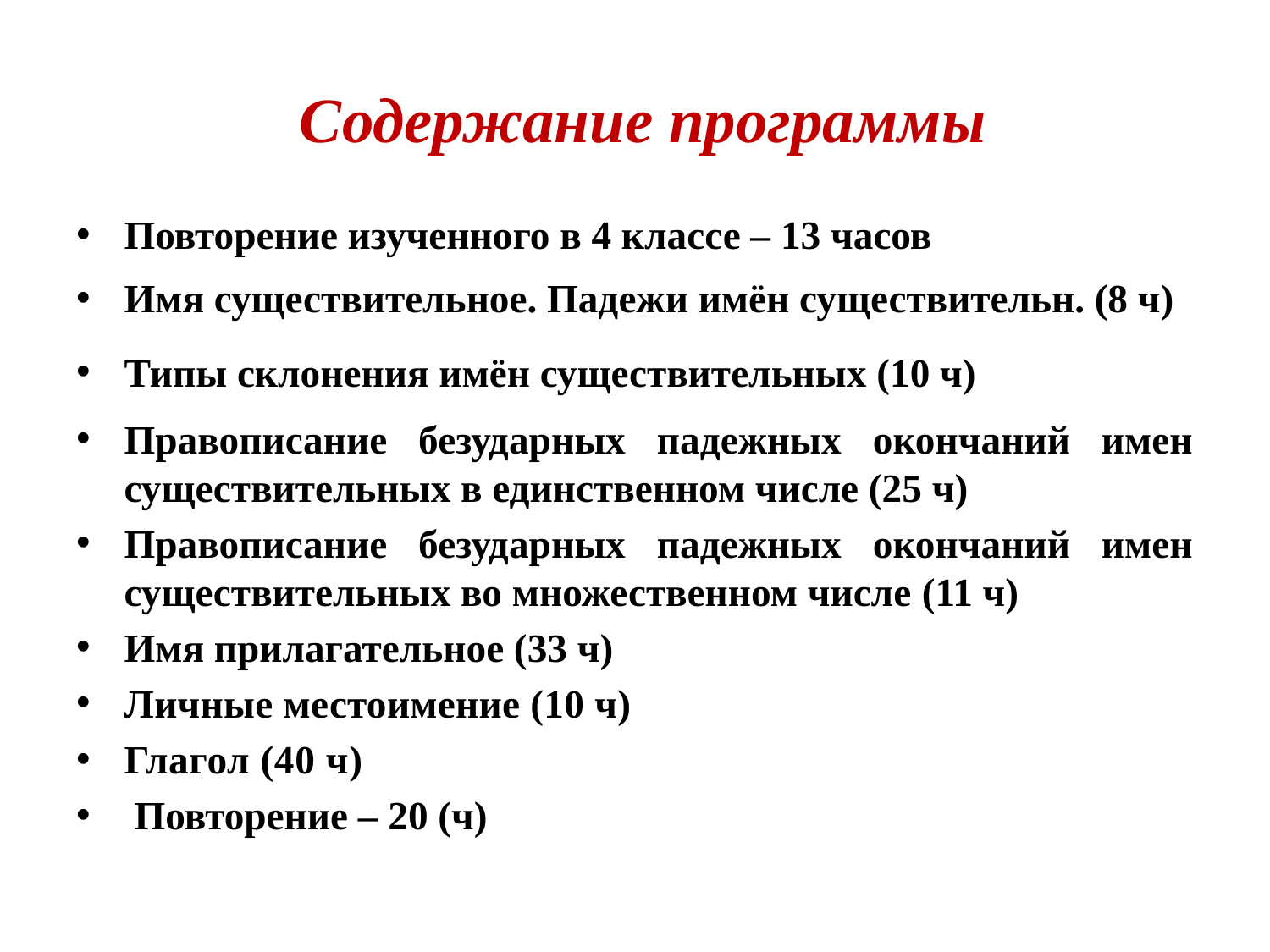

# Содержание программы
Повторение изученного в 4 классе – 13 часов
Имя существительное. Падежи имён существительн. (8 ч)
Типы склонения имён существительных (10 ч)
Правописание безударных падежных окончаний имен существительных в единственном числе (25 ч)
Правописание безударных падежных окончаний имен существительных во множественном числе (11 ч)
Имя прилагательное (33 ч)
Личные местоимение (10 ч)
Глагол (40 ч)
 Повторение – 20 (ч)